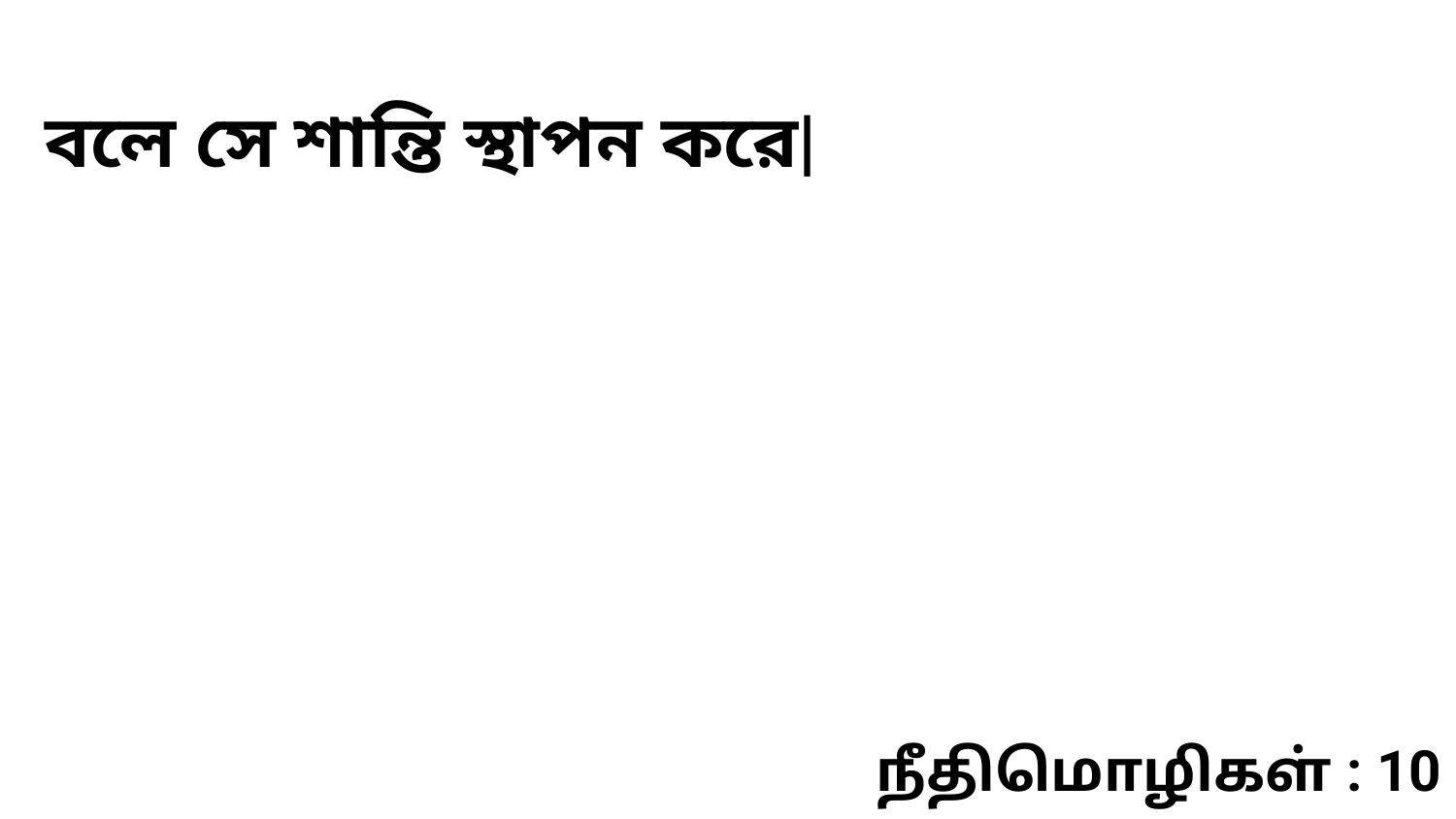

বলে সে শান্তি স্থাপন করে|
நீதிமொழிகள் : 10